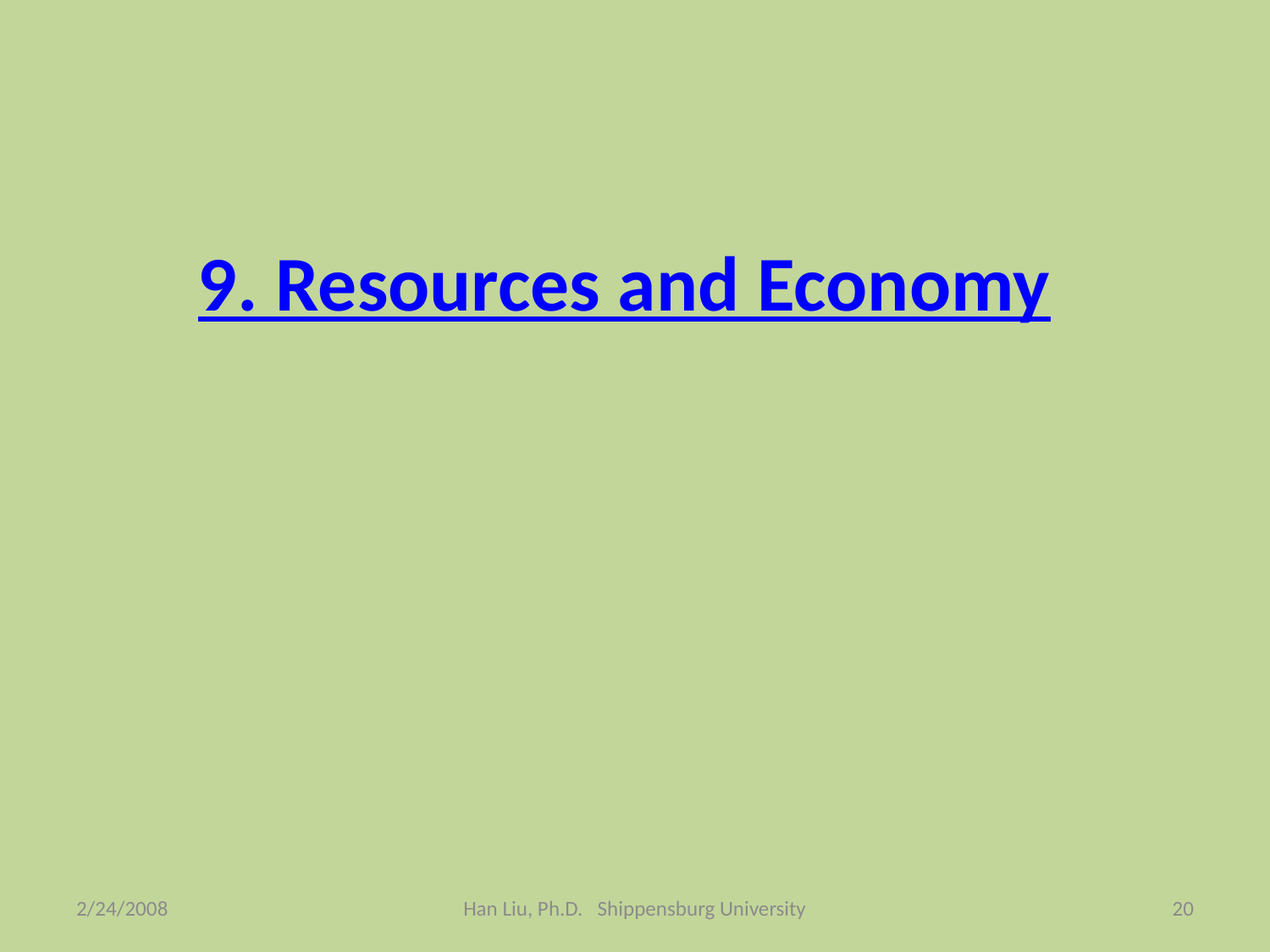

# 9. Resources and Economy
2/24/2008
Han Liu, Ph.D.   Shippensburg University
20